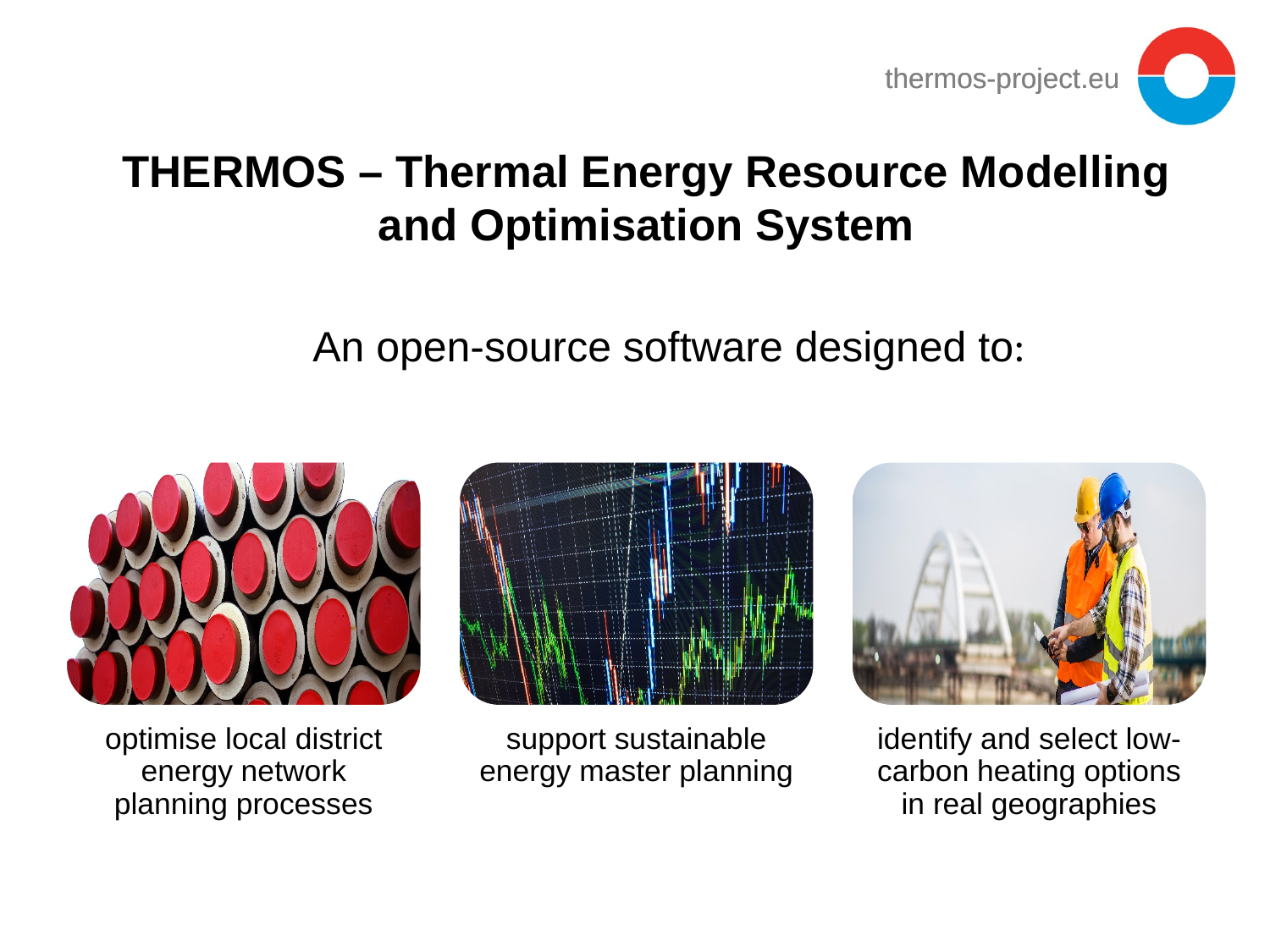

# THERMOS – Thermal Energy Resource Modelling and Optimisation System
An open-source software designed to:
optimise local district energy network planning processes
support sustainable energy master planning
identify and select low-carbon heating options in real geographies